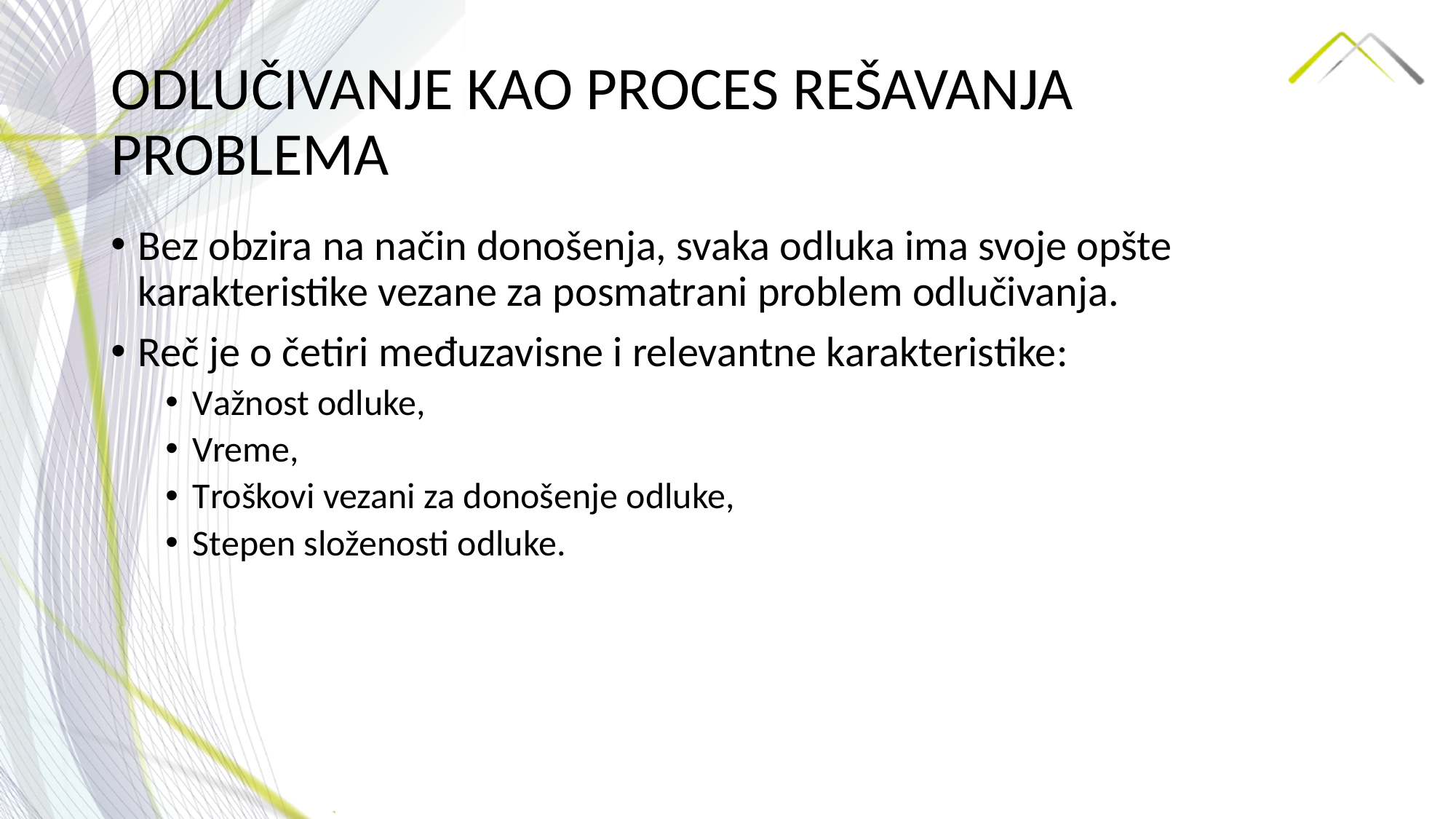

# ODLUČIVANJE KAO PROCES REŠAVANJA PROBLEMA
Bez obzira na način donošenja, svaka odluka ima svoje opšte karakteristike vezane za posmatrani problem odlučivanja.
Reč je o četiri međuzavisne i relevantne karakteristike:
Važnost odluke,
Vreme,
Troškovi vezani za donošenje odluke,
Stepen složenosti odluke.